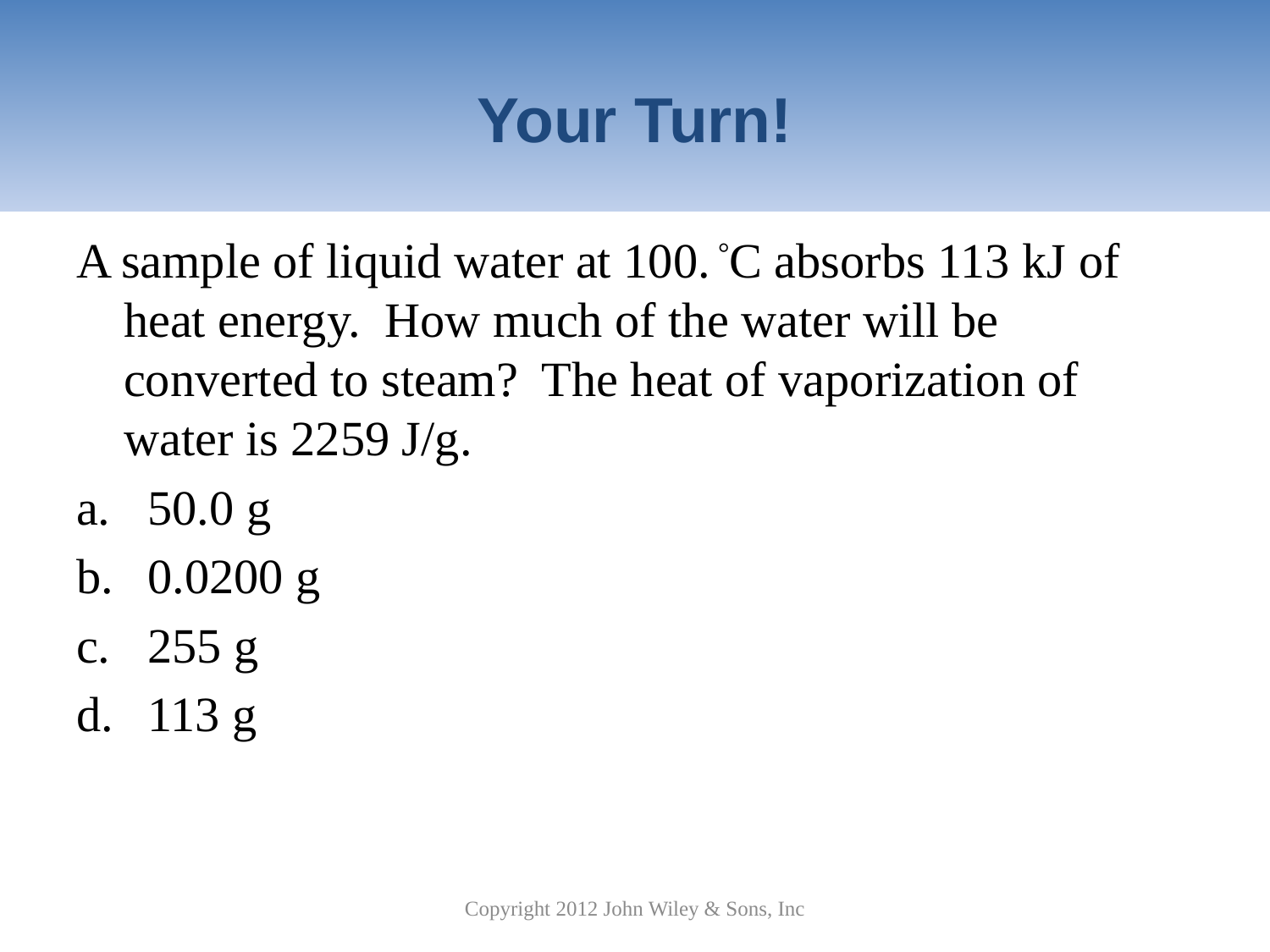

# Your Turn!
A sample of liquid water at 100. °C absorbs 113 kJ of heat energy.  How much of the water will be converted to steam?  The heat of vaporization of water is 2259 J/g.
50.0 g
0.0200 g
255 g
113 g

Copyright 2012 John Wiley & Sons, Inc